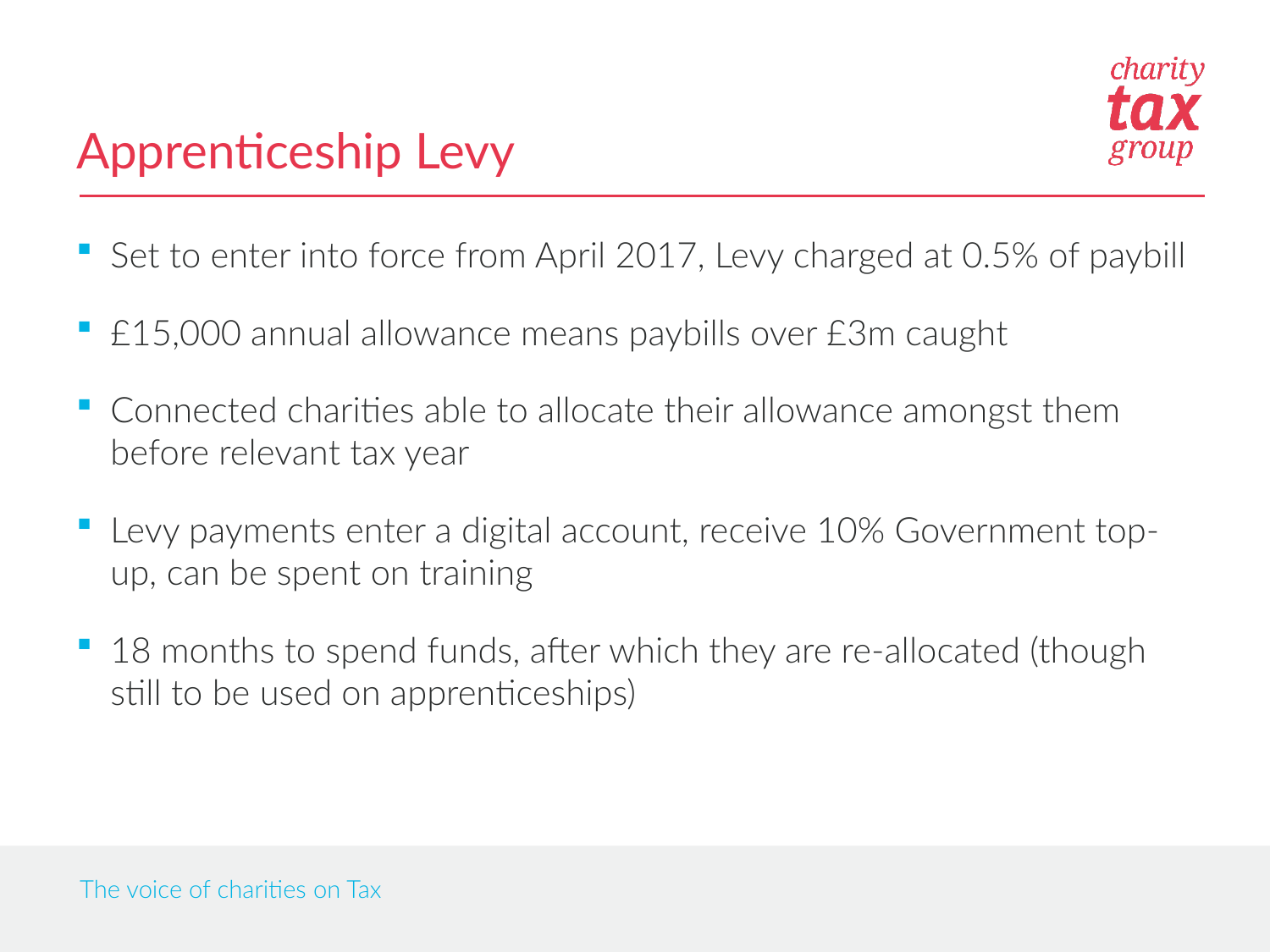

# Apprenticeship Levy
Set to enter into force from April 2017, Levy charged at 0.5% of paybill
£15,000 annual allowance means paybills over £3m caught
Connected charities able to allocate their allowance amongst them before relevant tax year
Levy payments enter a digital account, receive 10% Government top-up, can be spent on training
18 months to spend funds, after which they are re-allocated (though still to be used on apprenticeships)
The voice of charities on Tax